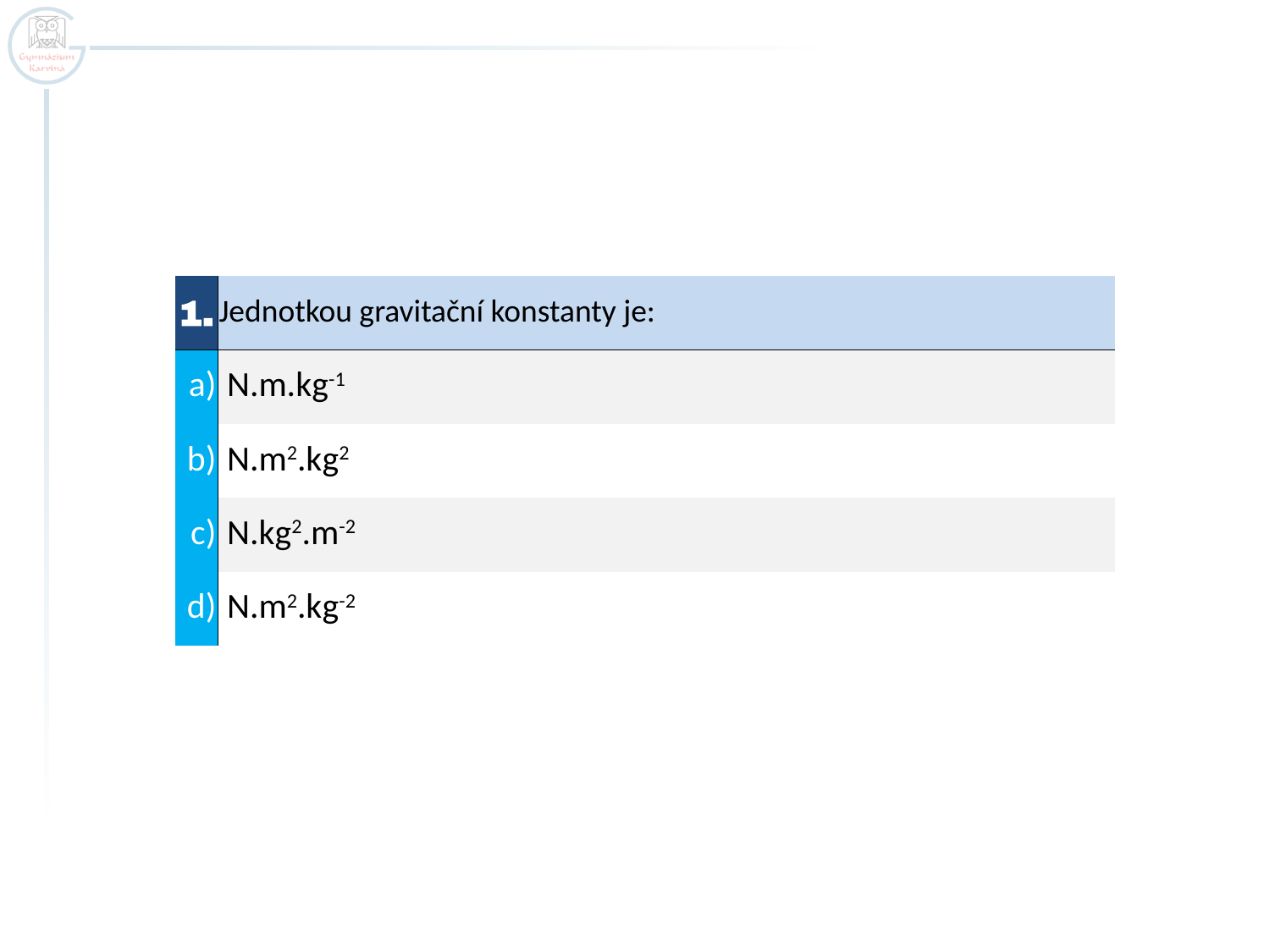

| 1. | Jednotkou gravitační konstanty je: |
| --- | --- |
| a) | N.m.kg-1 |
| b) | N.m2.kg2 |
| c) | N.kg2.m-2 |
| d) | N.m2.kg-2 |